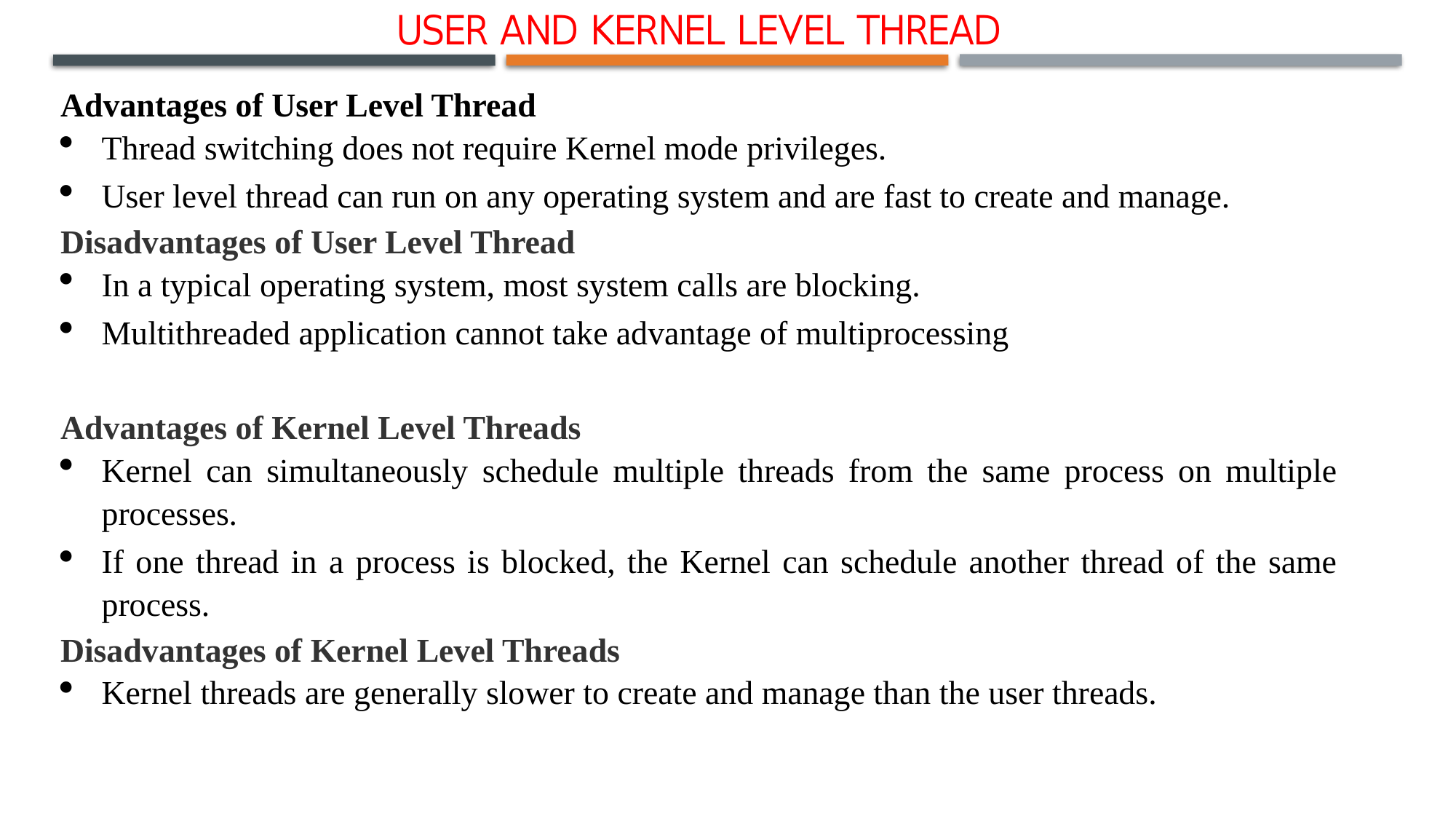

User and kernel level thread
Advantages of User Level Thread
Thread switching does not require Kernel mode privileges.
User level thread can run on any operating system and are fast to create and manage.
Disadvantages of User Level Thread
In a typical operating system, most system calls are blocking.
Multithreaded application cannot take advantage of multiprocessing

Advantages of Kernel Level Threads
Kernel can simultaneously schedule multiple threads from the same process on multiple processes.
If one thread in a process is blocked, the Kernel can schedule another thread of the same process.
Disadvantages of Kernel Level Threads
Kernel threads are generally slower to create and manage than the user threads.